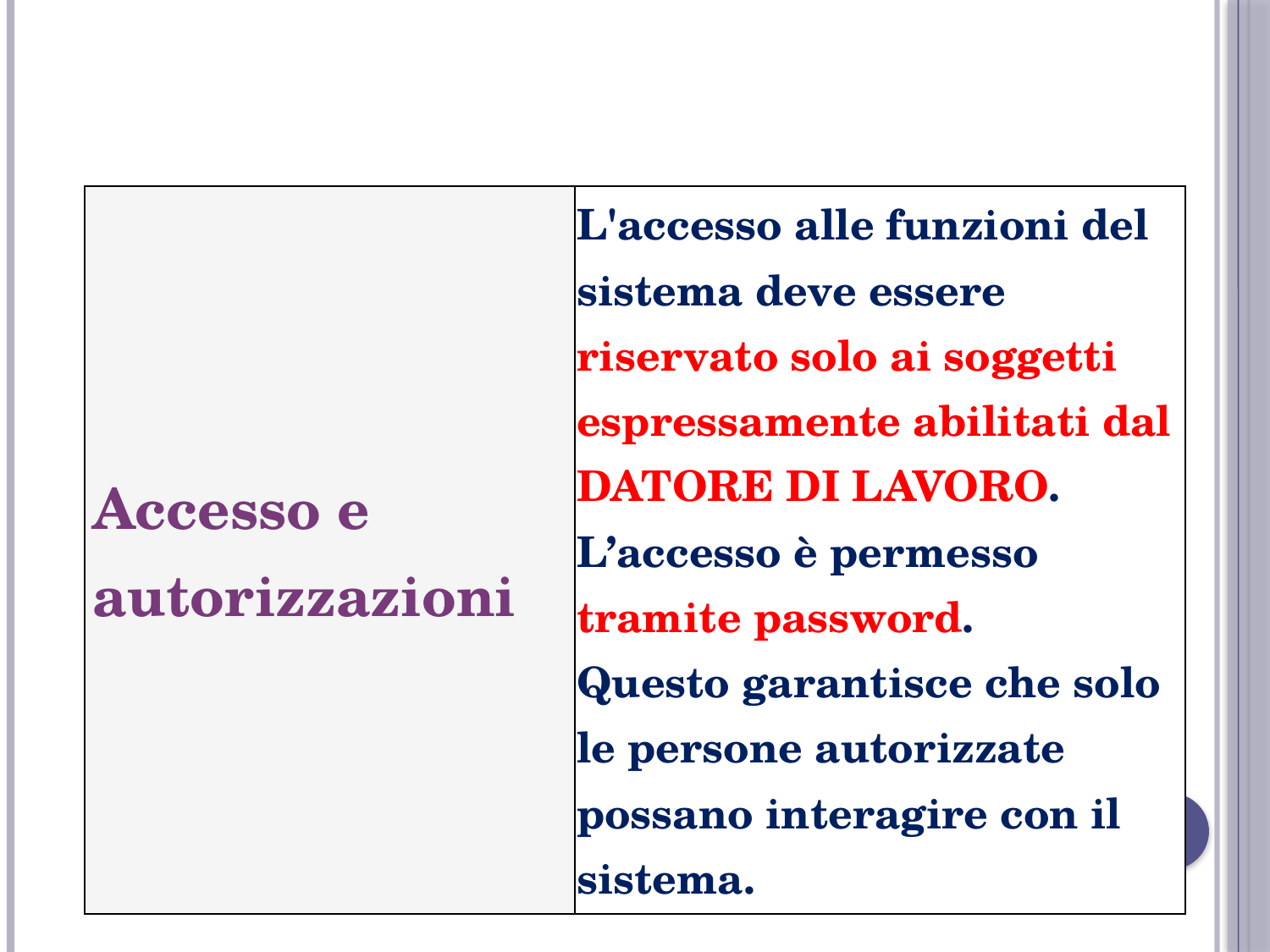

| Accesso e autorizzazioni | L'accesso alle funzioni del sistema deve essere riservato solo ai soggetti espressamente abilitati dal DATORE DI LAVORO. L’accesso è permesso tramite password. Questo garantisce che solo le persone autorizzate possano interagire con il sistema. |
| --- | --- |